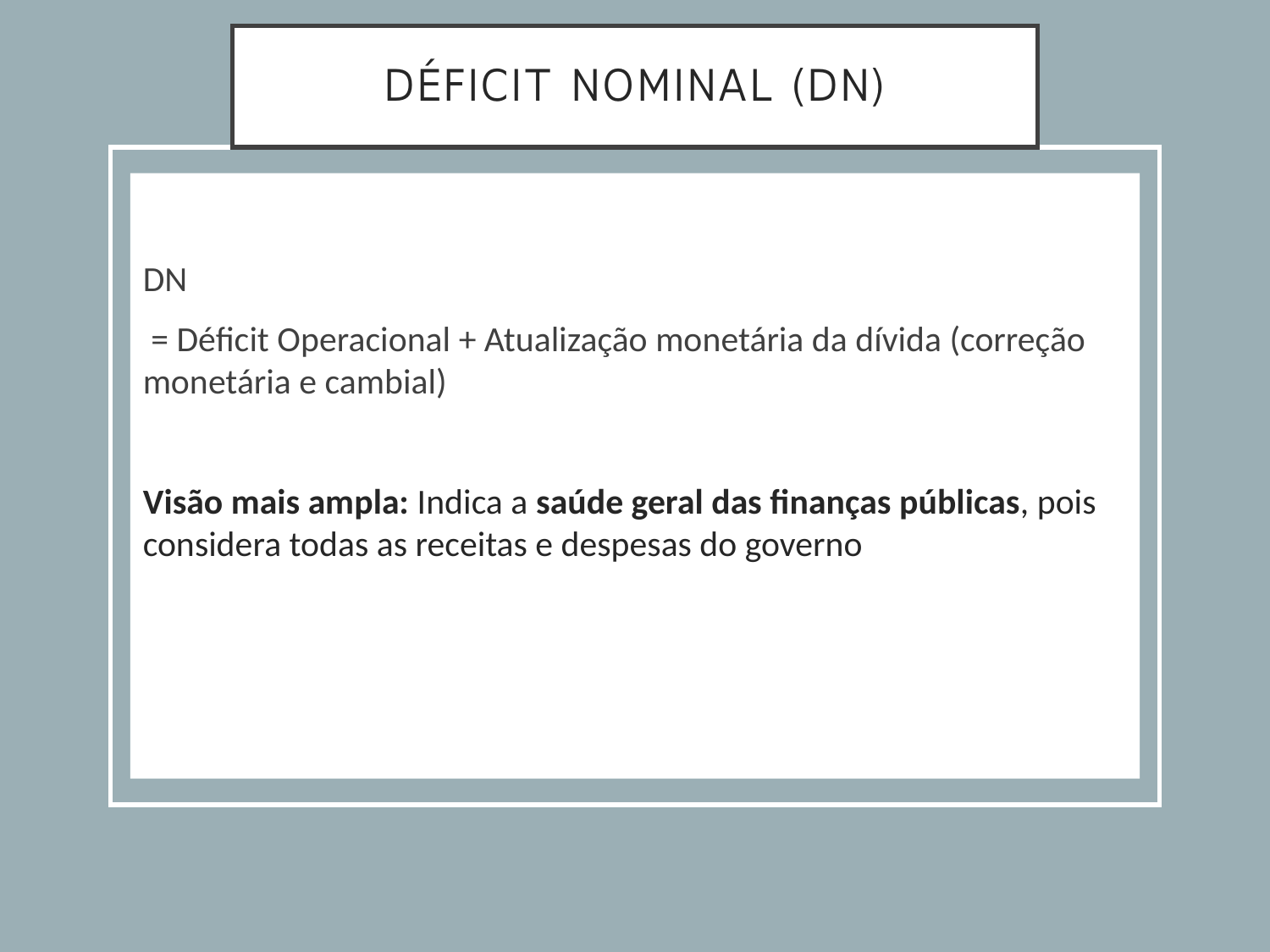

# Déficit Nominal (DN)

DN
 = Déficit Operacional + Atualização monetária da dívida (correção monetária e cambial)

Visão mais ampla: Indica a saúde geral das finanças públicas, pois considera todas as receitas e despesas do governo